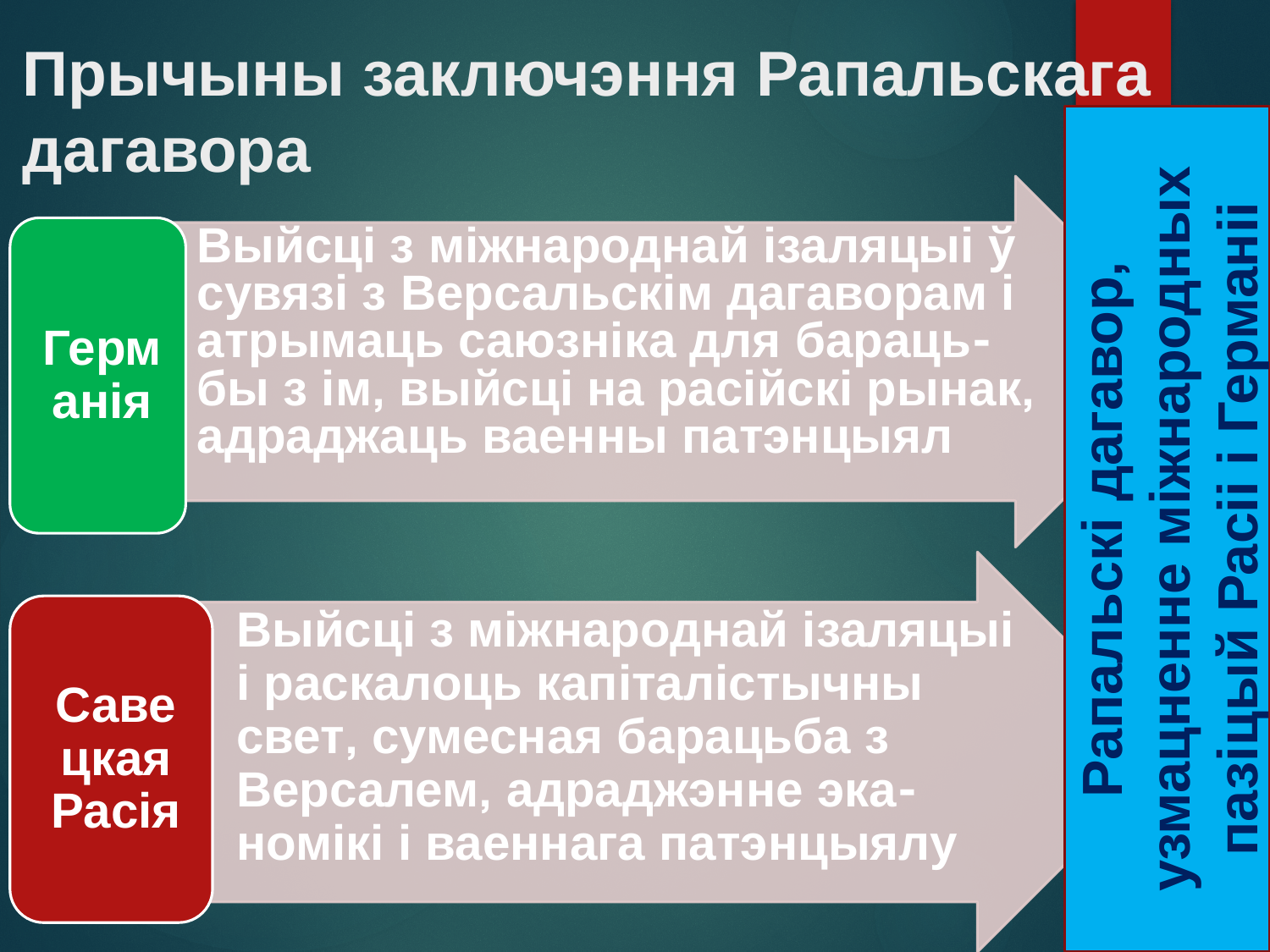

# Прычыны заключэння Рапальскага дагавора
Рапальскі дагавор, узмацненне міжнародных пазіцый Расіі і Германіі
Выйсці з міжнароднай ізаляцыі ў сувязі з Версальскім дагаворам і атрымаць саюзніка для бараць-бы з ім, выйсці на расійскі рынак, адраджаць ваенны патэнцыял
Германія
Выйсці з міжнароднай ізаляцыі і раскалоць капіталістычны свет, сумесная барацьба з Версалем, адраджэнне эка-номікі і ваеннага патэнцыялу
Савецкая Расія